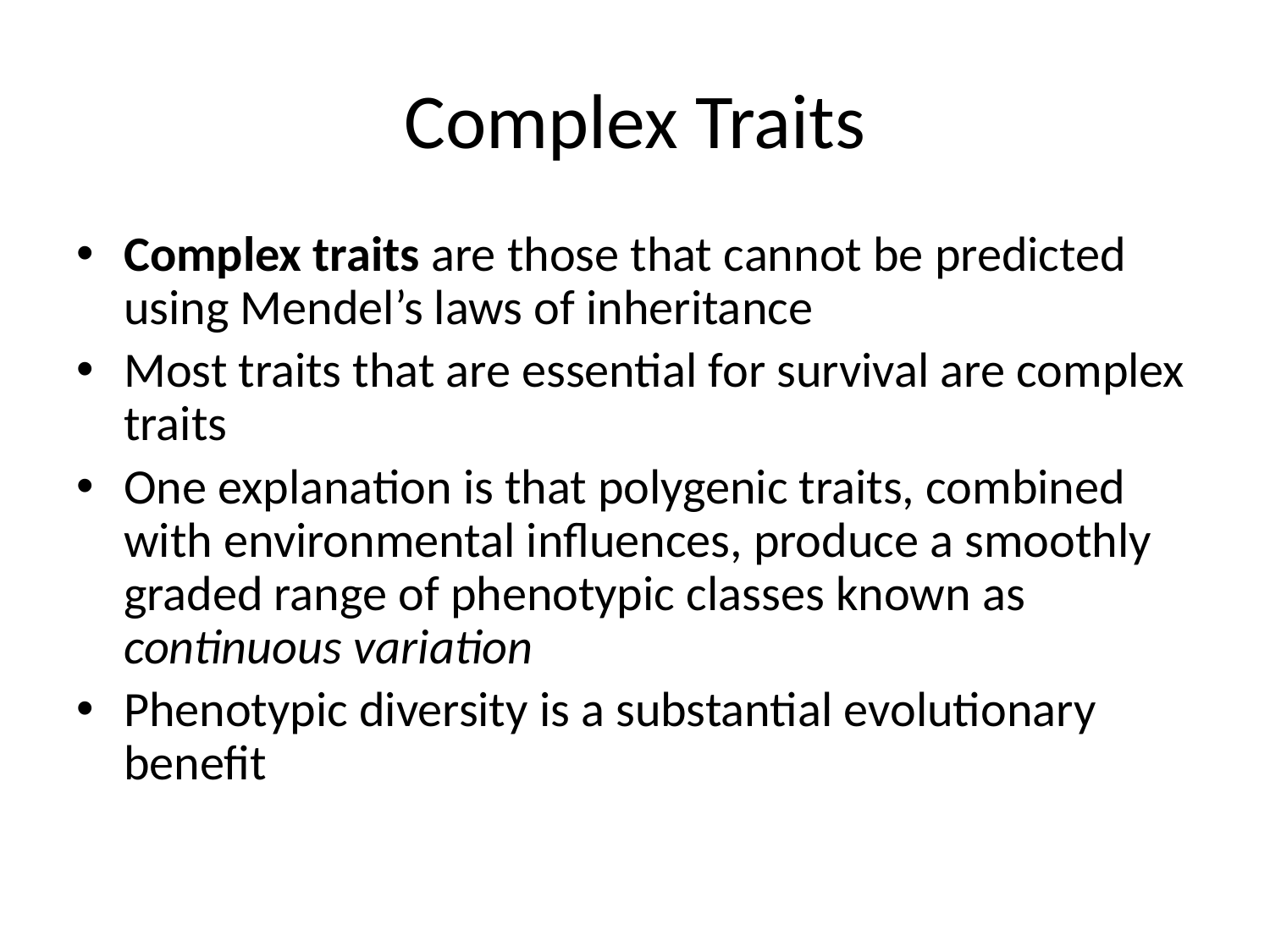

# Complex Traits
Complex traits are those that cannot be predicted using Mendel’s laws of inheritance
Most traits that are essential for survival are complex traits
One explanation is that polygenic traits, combined with environmental influences, produce a smoothly graded range of phenotypic classes known as continuous variation
Phenotypic diversity is a substantial evolutionary benefit